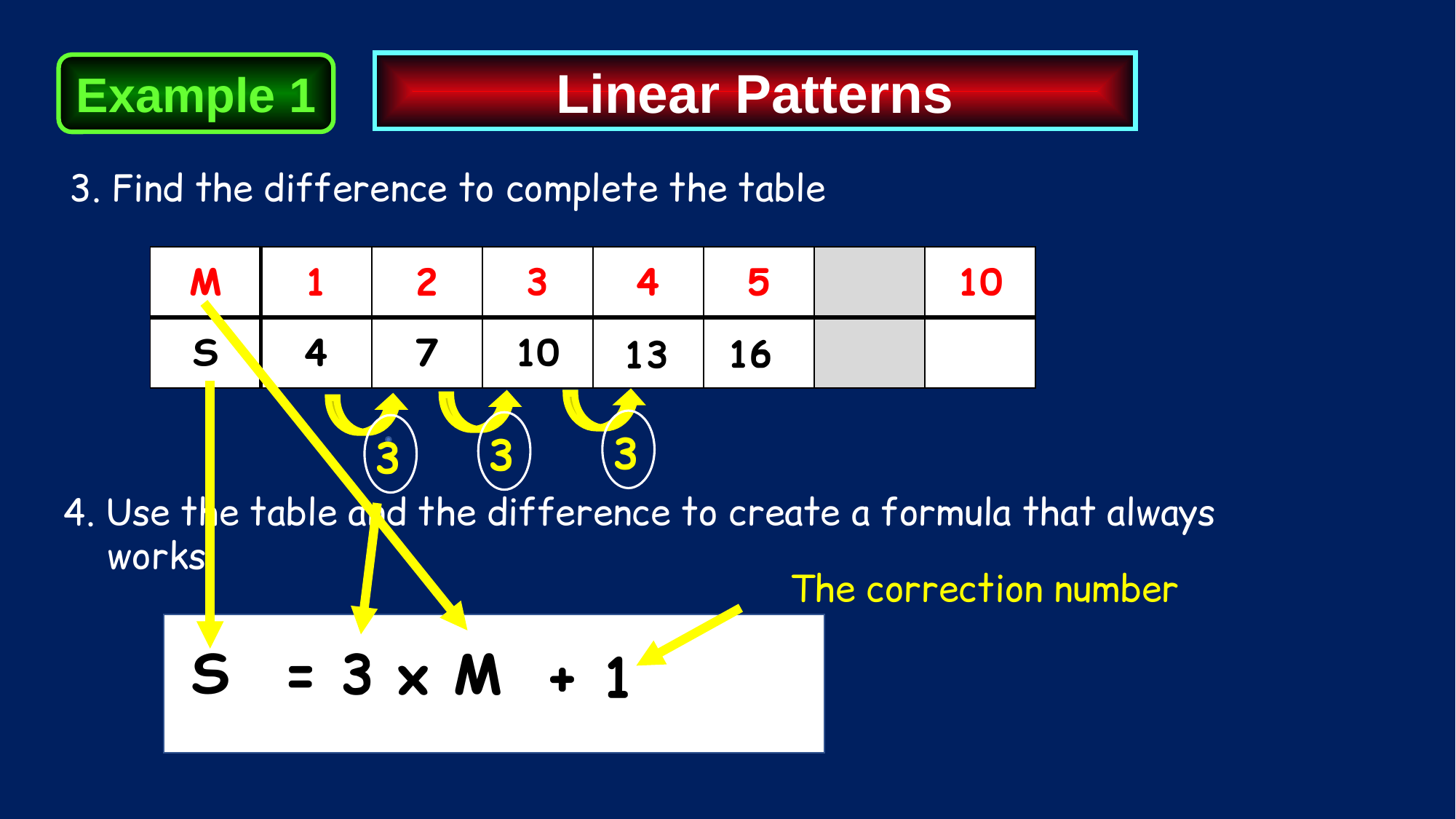

Linear Patterns
Example 1
3. Find the difference to complete the table
| M | 1 | 2 | 3 | 4 | 5 |  | 10 |
| --- | --- | --- | --- | --- | --- | --- | --- |
| S | 4 | 7 | 10 |  |  |  |  |
16
13

3

3

3

4. Use the table and the difference to create a formula that always
    works
The correction number

S
= 3 x M
+ 1